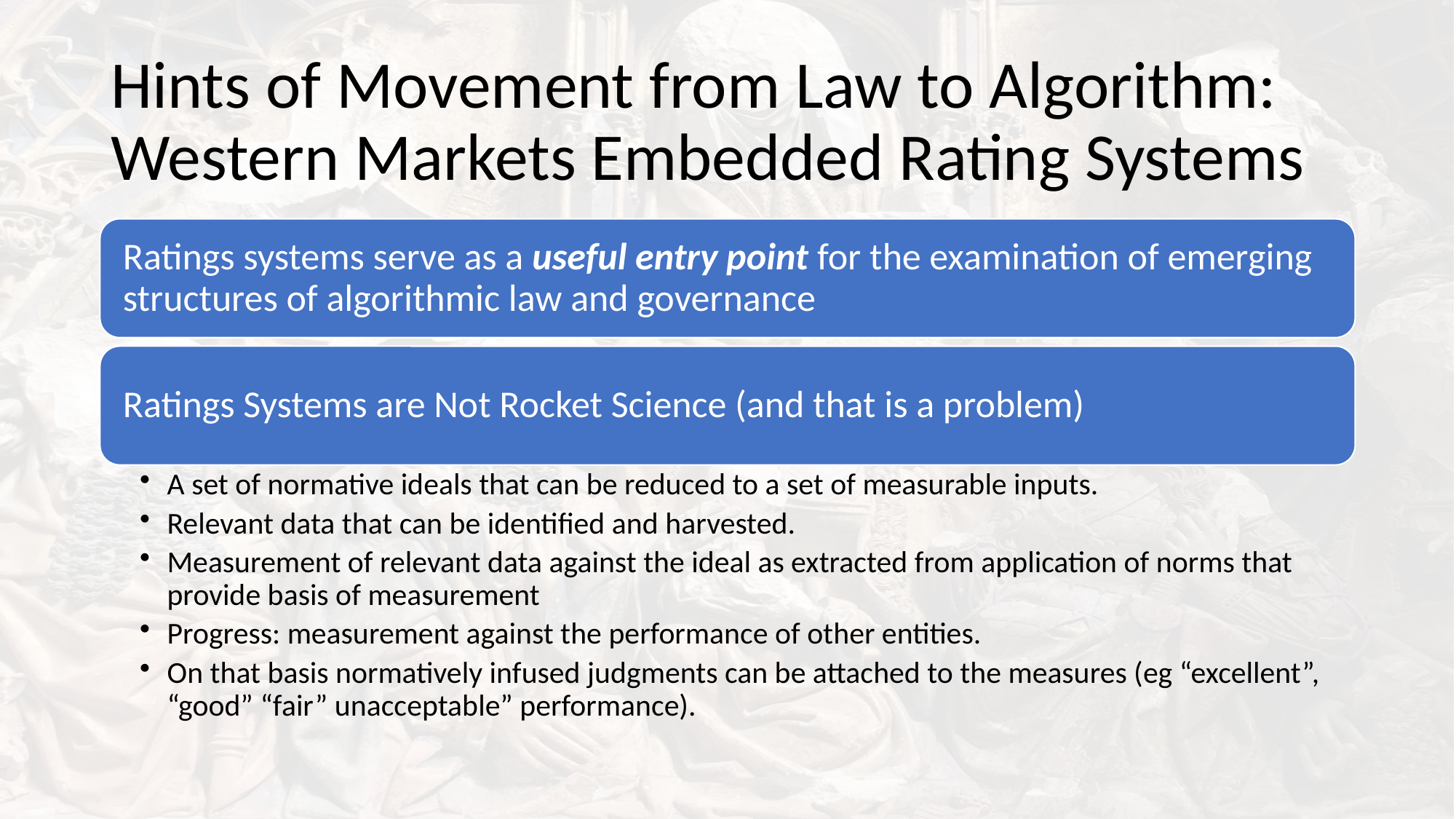

# Hints of Movement from Law to Algorithm: Western Markets Embedded Rating Systems
Ratings systems serve as a useful entry point for the examination of emerging structures of algorithmic law and governance
Ratings Systems are Not Rocket Science (and that is a problem)
A set of normative ideals that can be reduced to a set of measurable inputs.
Relevant data that can be identified and harvested.
Measurement of relevant data against the ideal as extracted from application of norms that provide basis of measurement
Progress: measurement against the performance of other entities.
On that basis normatively infused judgments can be attached to the measures (eg “excellent”, “good” “fair” unacceptable” performance).